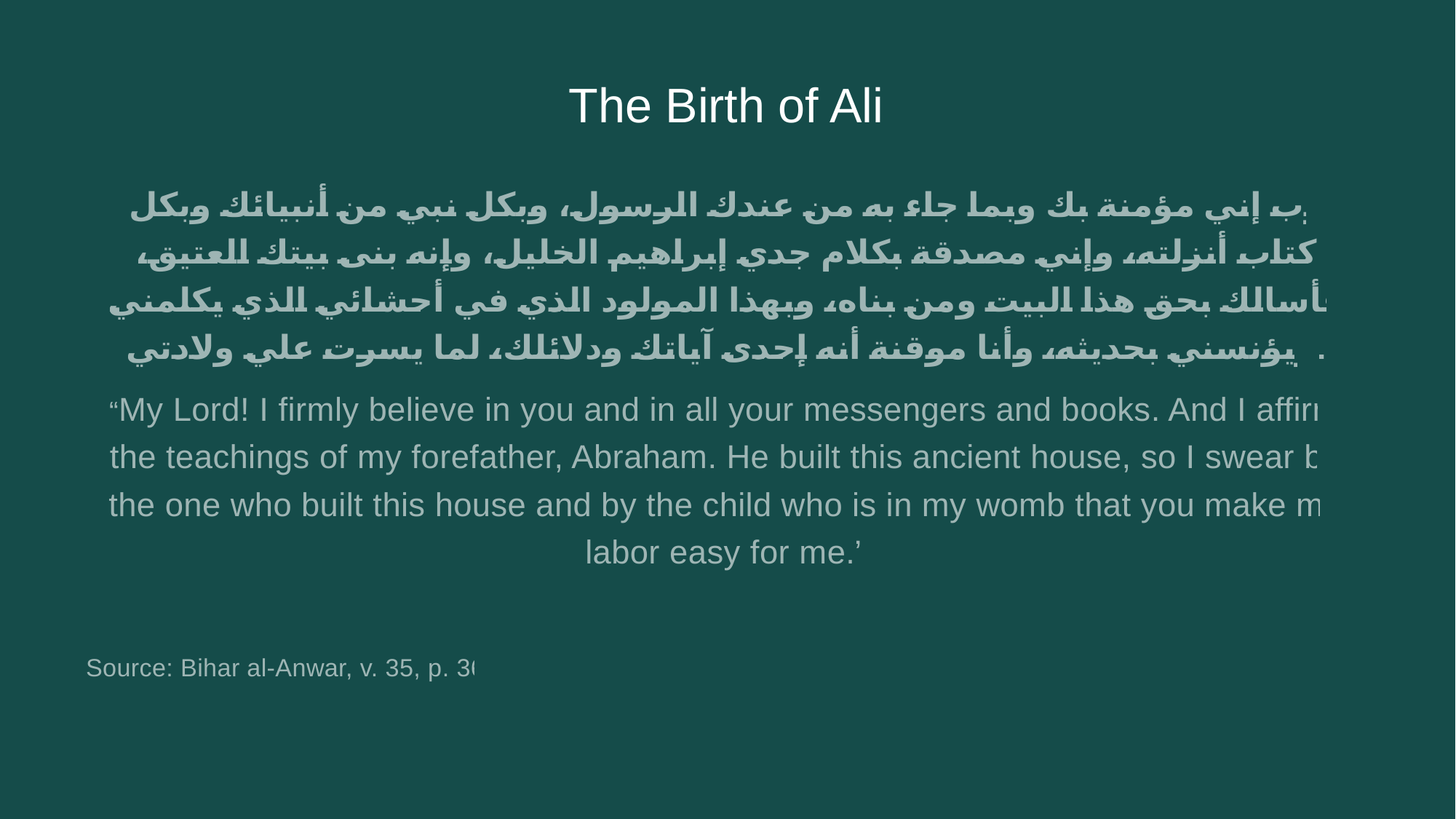

# The Birth of Ali
رب إني مؤمنة بك وبما جاء به من عندك الرسول، وبكل نبي من أنبيائك وبكل كتاب أنزلته، وإني مصدقة بكلام جدي إبراهيم الخليل، وإنه بنى بيتك العتيق، فأسالك بحق هذا البيت ومن بناه، وبهذا المولود الذي في أحشائي الذي يكلمني ويؤنسني بحديثه، وأنا موقنة أنه إحدى آياتك ودلائلك، لما يسرت علي ولادتي.
“My Lord! I firmly believe in you and in all your messengers and books. And I affirm the teachings of my forefather, Abraham. He built this ancient house, so I swear by the one who built this house and by the child who is in my womb that you make my labor easy for me.”

Source: Bihar al-Anwar, v. 35, p. 36